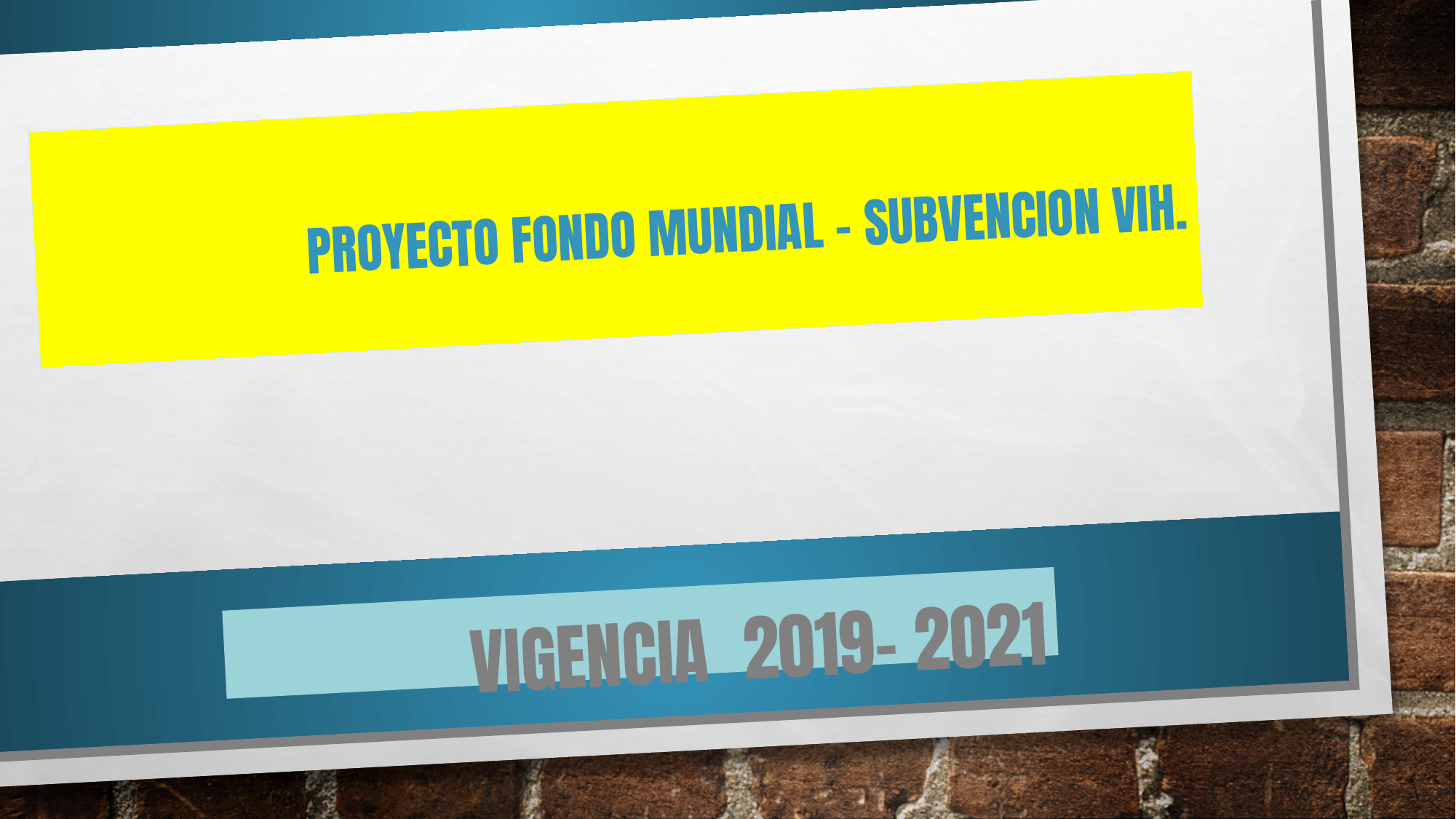

# PROYECTO FONDO MUNDIAL – SUBVENCION VIH.
Vigencia  2019- 2021